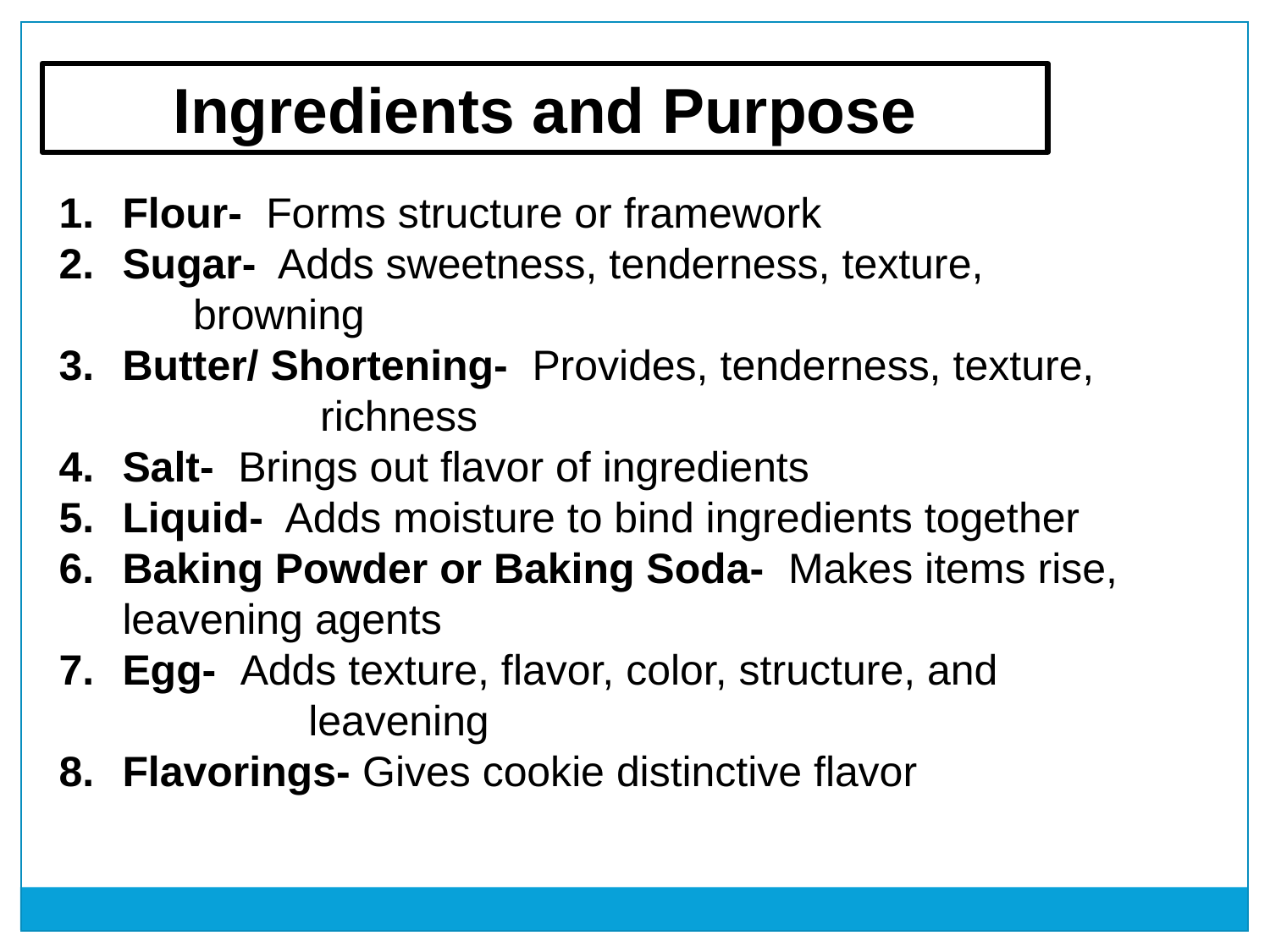

Ingredients and Purpose
Flour-  Forms structure or framework
Sugar-  Adds sweetness, tenderness, texture, 		       browning
Butter/ Shortening-  Provides, tenderness, texture,    	      richness
Salt-  Brings out flavor of ingredients
Liquid-  Adds moisture to bind ingredients together
Baking Powder or Baking Soda-  Makes items rise, leavening agents
Egg-  Adds texture, flavor, color, structure, and     	  	     leavening
Flavorings- Gives cookie distinctive flavor